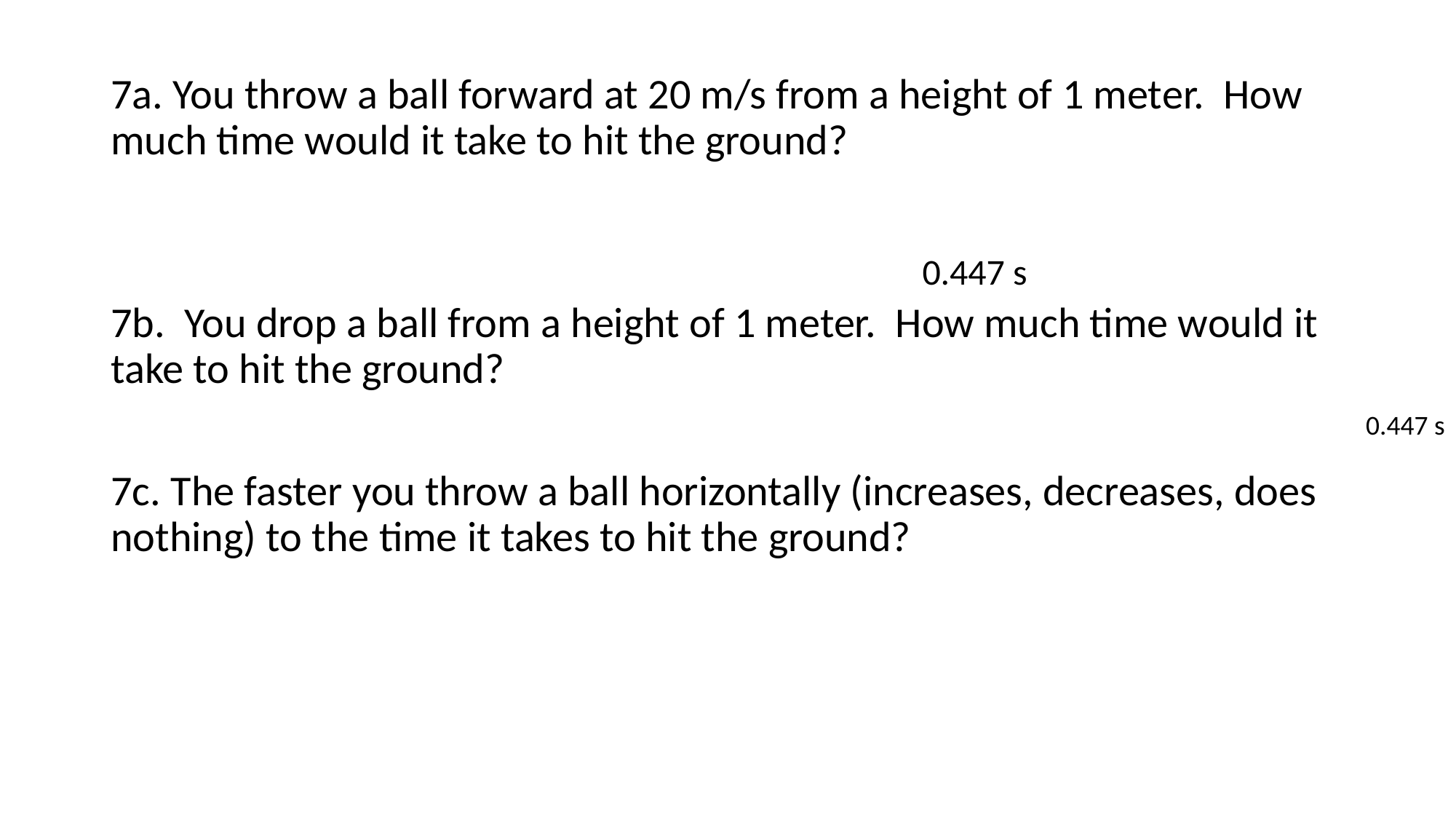

7a. You throw a ball forward at 20 m/s from a height of 1 meter.  How much time would it take to hit the ground?

7b.  You drop a ball from a height of 1 meter.  How much time would it take to hit the ground?

7c. The faster you throw a ball horizontally (increases, decreases, does nothing) to the time it takes to hit the ground?
0.447 s
0.447 s